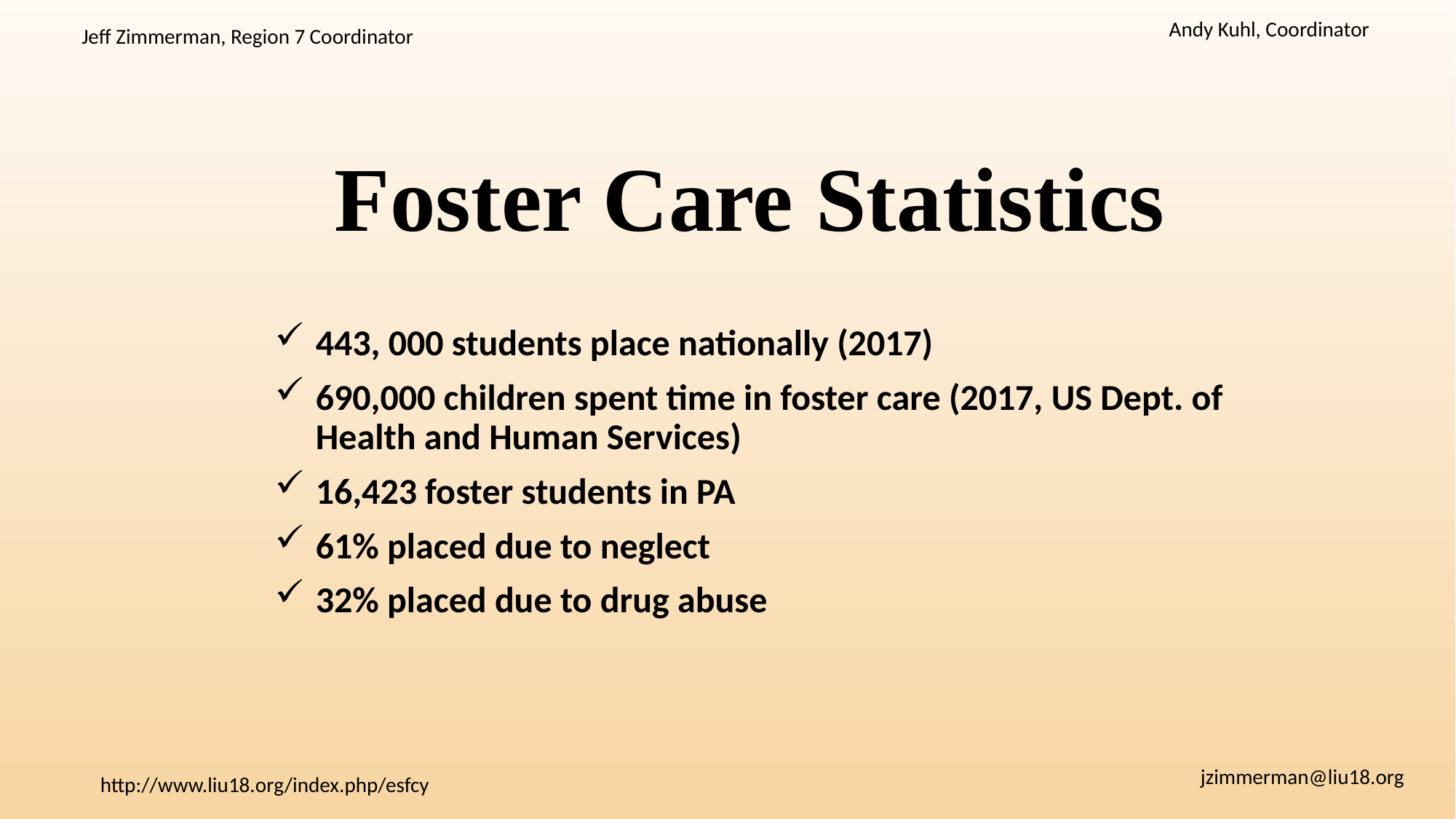

# Foster Care Statistics
443, 000 students place nationally (2017)
690,000 children spent time in foster care (2017, US Dept. of Health and Human Services)
16,423 foster students in PA
61% placed due to neglect
32% placed due to drug abuse